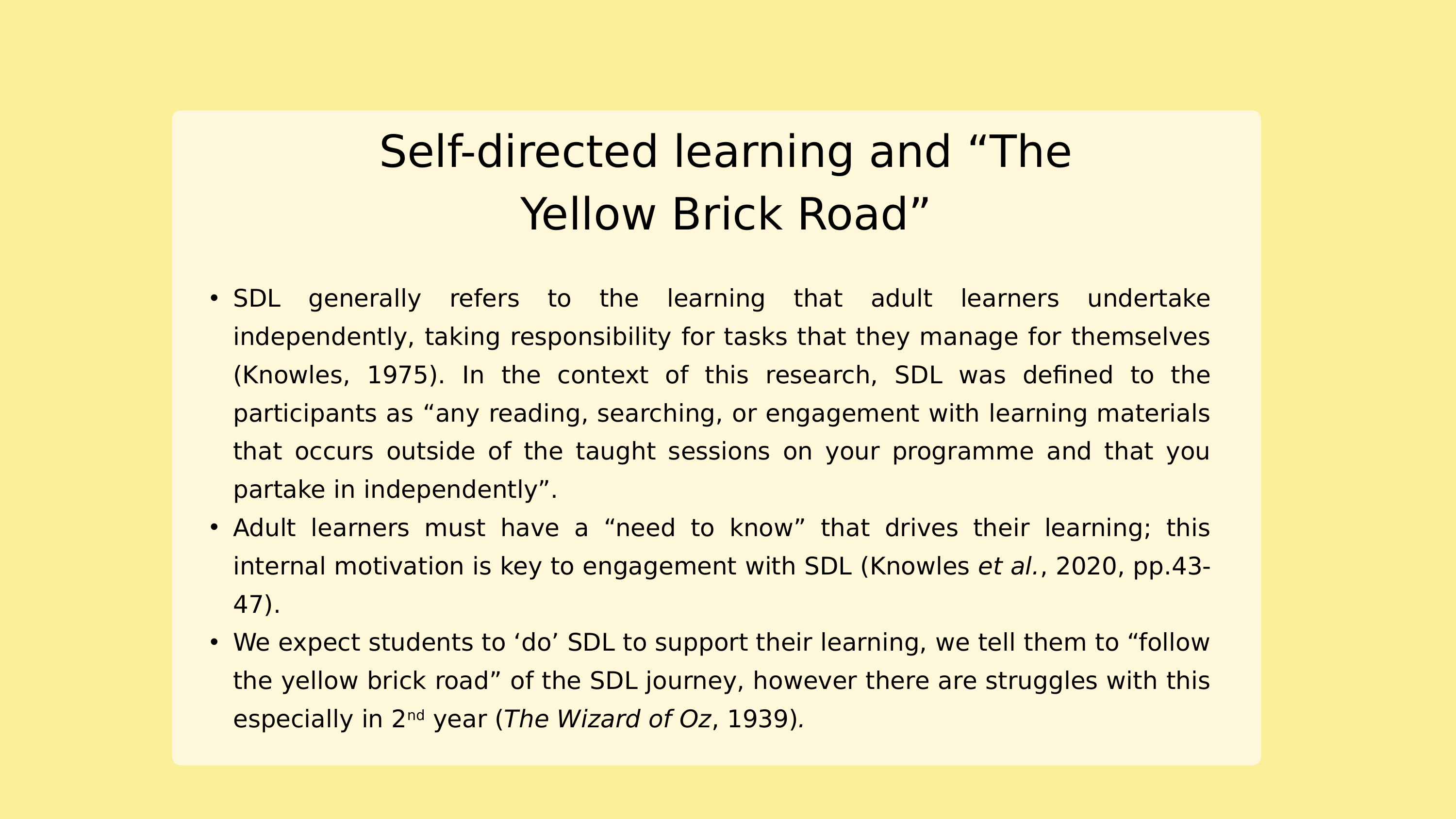

Self-directed learning and “The Yellow Brick Road”
SDL generally refers to the learning that adult learners undertake independently, taking responsibility for tasks that they manage for themselves (Knowles, 1975). In the context of this research, SDL was defined to the participants as “any reading, searching, or engagement with learning materials that occurs outside of the taught sessions on your programme and that you partake in independently”.
Adult learners must have a “need to know” that drives their learning; this internal motivation is key to engagement with SDL (Knowles et al., 2020, pp.43-47).
We expect students to ‘do’ SDL to support their learning, we tell them to “follow the yellow brick road” of the SDL journey, however there are struggles with this especially in 2nd year (The Wizard of Oz, 1939).